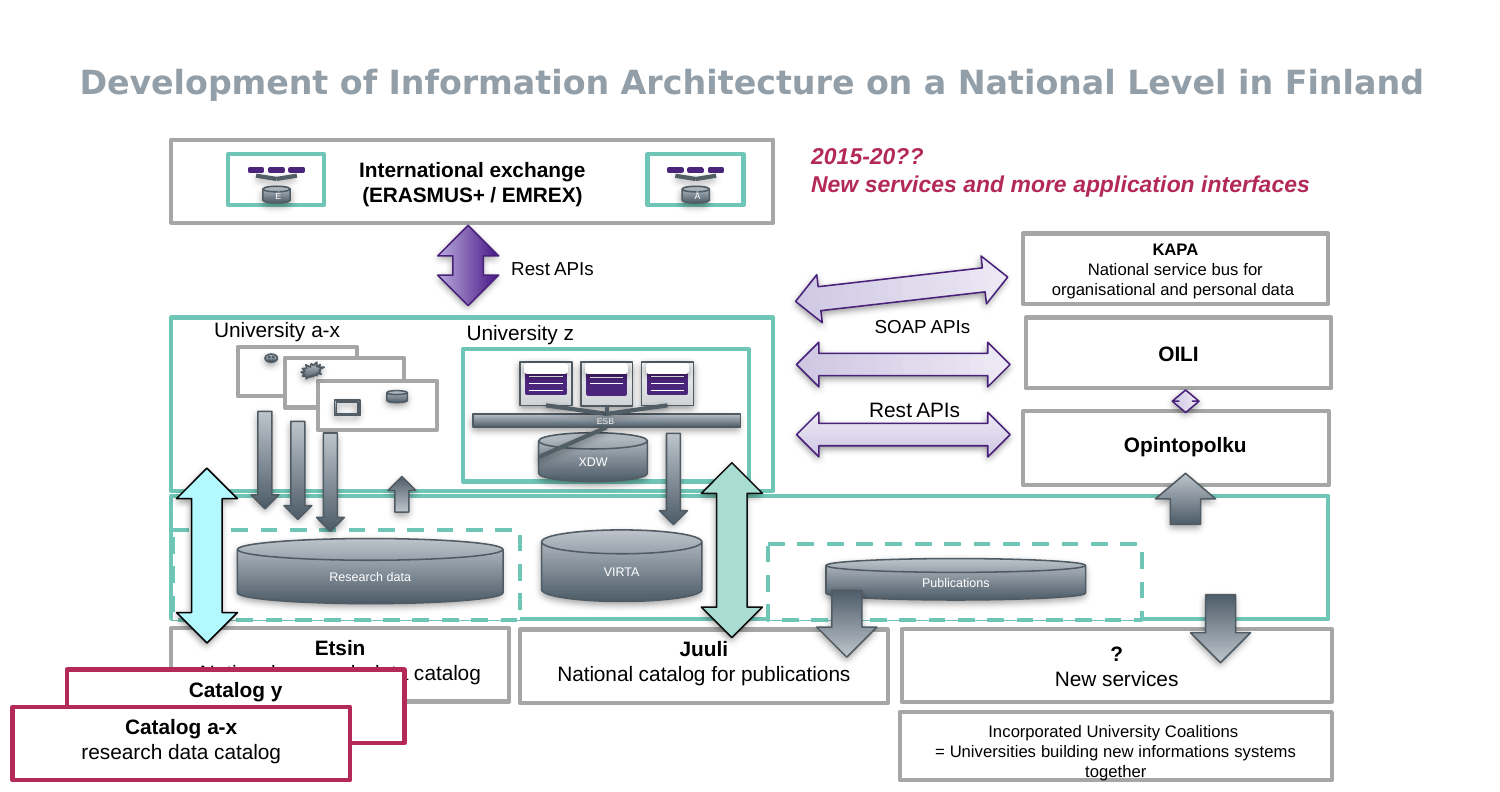

# Development of Information Architecture on a National Level in Finland
2015-20??
New services and more application interfaces
International exchange
(ERASMUS+ / EMREX)

É

Å
KAPA
National service bus for organisational and personal data

Rest APIs

SOAP APIs
University a-x
University z

OILI

ESB
XDW

Rest APIs

KSHJ

Opintopolku

VIRTA

Research data

Publications

Etsin
National research data catalog

?
New services
Juuli
National catalog for publications

Catalog y
research data catalog

Catalog a-x
research data catalog

Incorporated University Coalitions
= Universities building new informations systems together